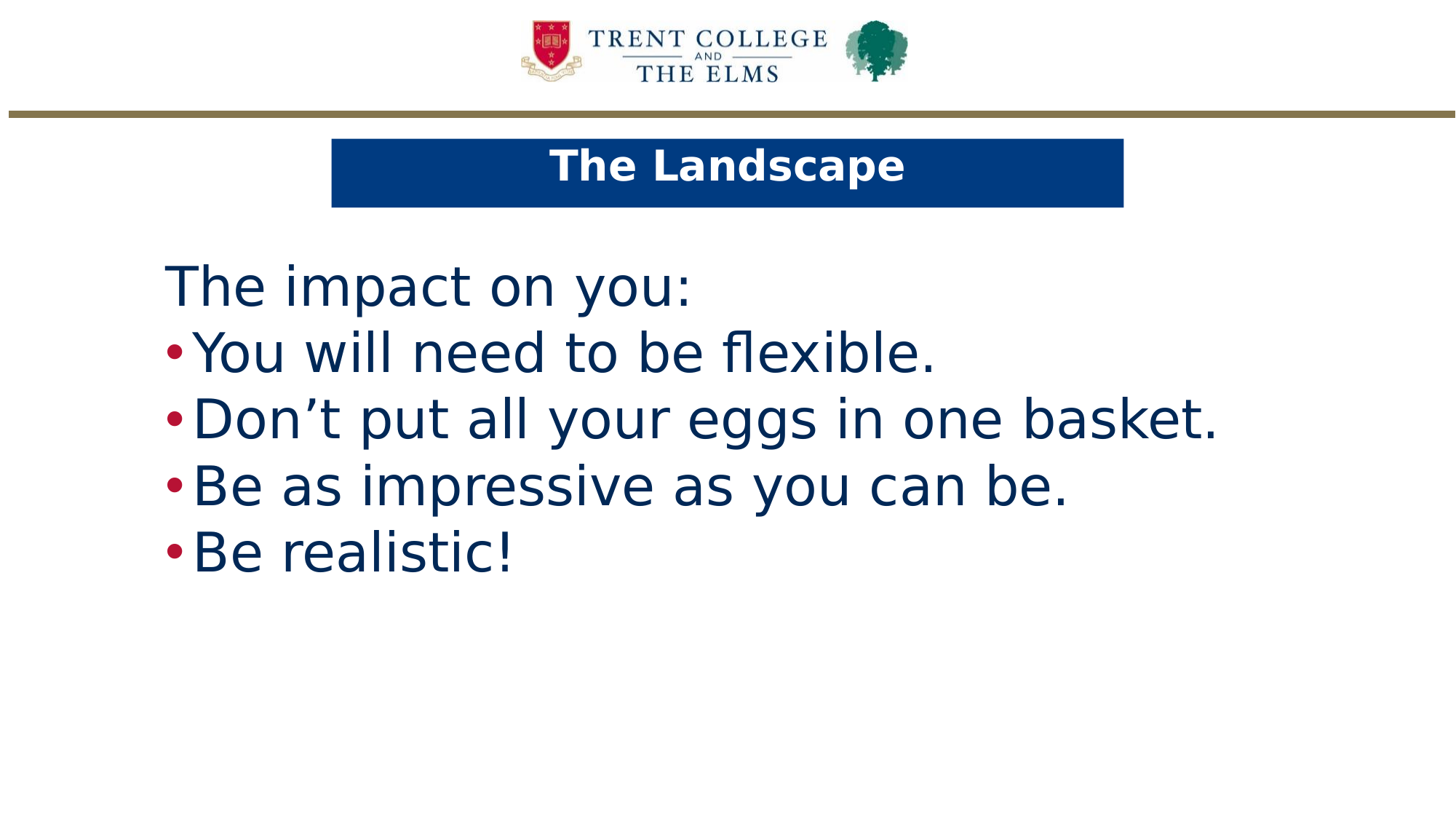

The Landscape
The impact on you:
You will need to be flexible.
Don’t put all your eggs in one basket.
Be as impressive as you can be.
Be realistic!